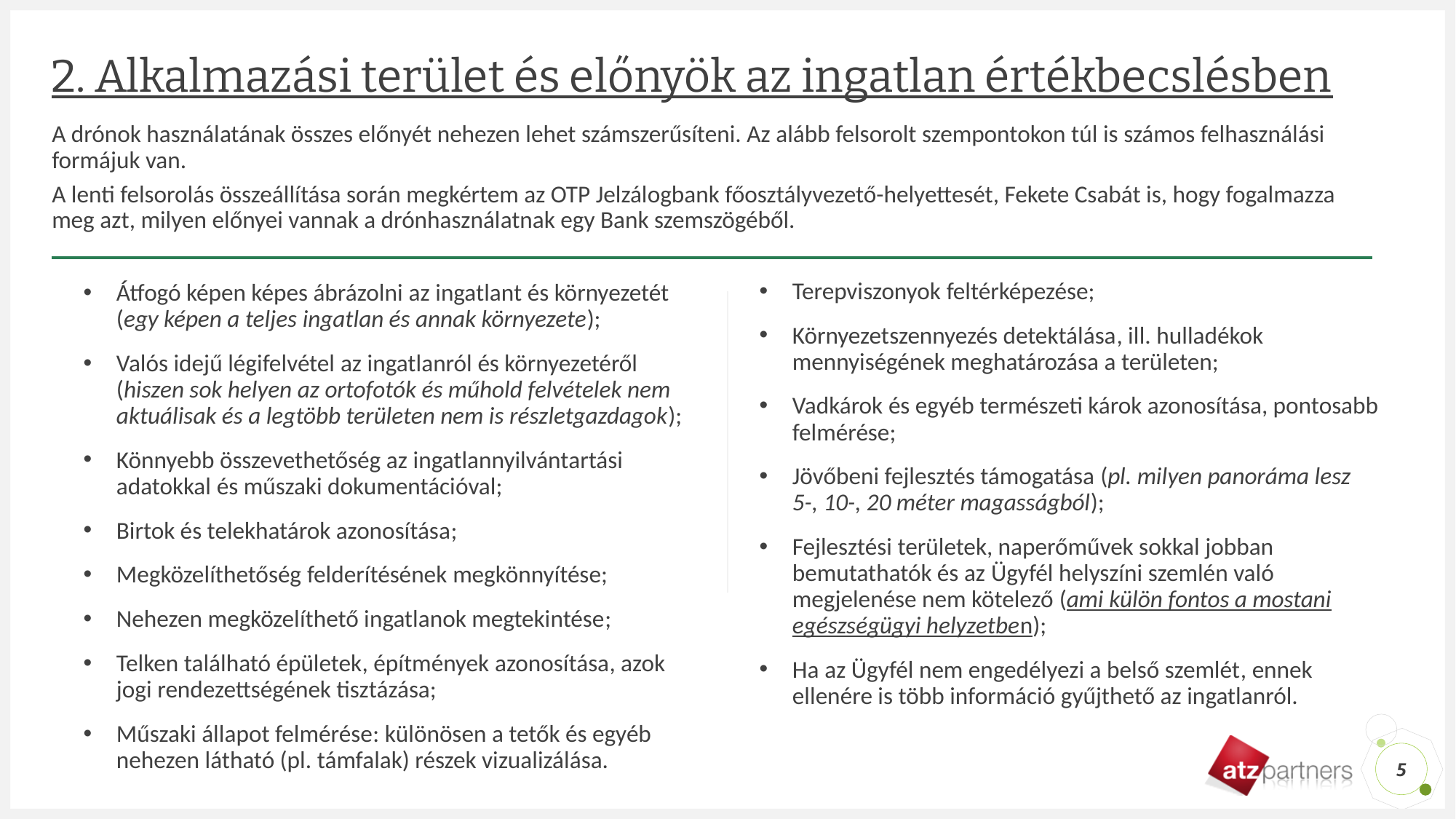

# 2. Alkalmazási terület és előnyök az ingatlan értékbecslésben

A drónok használatának összes előnyét nehezen lehet számszerűsíteni. Az alább felsorolt szempontokon túl is számos felhasználási formájuk van.
A lenti felsorolás összeállítása során megkértem az OTP Jelzálogbank főosztályvezető-helyettesét, Fekete Csabát is, hogy fogalmazza meg azt, milyen előnyei vannak a drónhasználatnak egy Bank szemszögéből.

Átfogó képen képes ábrázolni az ingatlant és környezetét (egy képen a teljes ingatlan és annak környezete);
Valós idejű légifelvétel az ingatlanról és környezetéről (hiszen sok helyen az ortofotók és műhold felvételek nem aktuálisak és a legtöbb területen nem is részletgazdagok);
Könnyebb összevethetőség az ingatlannyilvántartási adatokkal és műszaki dokumentációval;
Birtok és telekhatárok azonosítása;
Megközelíthetőség felderítésének megkönnyítése;
Nehezen megközelíthető ingatlanok megtekintése;
Telken található épületek, építmények azonosítása, azok jogi rendezettségének tisztázása;
Műszaki állapot felmérése: különösen a tetők és egyéb nehezen látható (pl. támfalak) részek vizualizálása.

Terepviszonyok feltérképezése;
Környezetszennyezés detektálása, ill. hulladékok mennyiségének meghatározása a területen;
Vadkárok és egyéb természeti károk azonosítása, pontosabb felmérése;
Jövőbeni fejlesztés támogatása (pl. milyen panoráma lesz 5-, 10-, 20 méter magasságból);
Fejlesztési területek, naperőművek sokkal jobban bemutathatók és az Ügyfél helyszíni szemlén való megjelenése nem kötelező (ami külön fontos a mostani egészségügyi helyzetben);
Ha az Ügyfél nem engedélyezi a belső szemlét, ennek ellenére is több információ gyűjthető az ingatlanról.
5